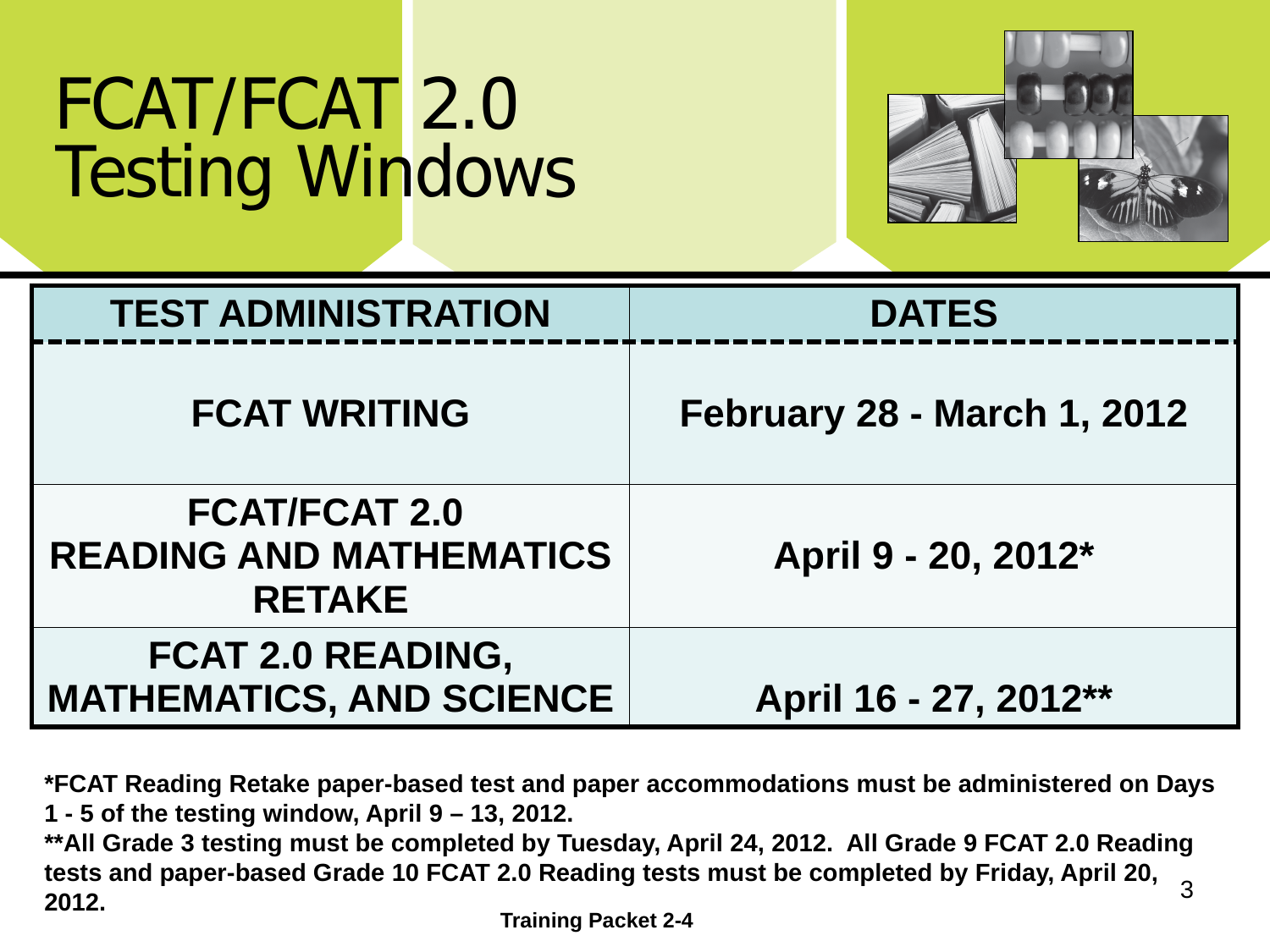

# FCAT/FCAT 2.0 Testing Windows
| TEST ADMINISTRATION | DATES |
| --- | --- |
| FCAT WRITING | February 28 - March 1, 2012 |
| FCAT/FCAT 2.0 READING AND MATHEMATICS RETAKE | April 9 - 20, 2012\* |
| FCAT 2.0 READING, MATHEMATICS, AND SCIENCE | April 16 - 27, 2012\*\* |
*FCAT Reading Retake paper-based test and paper accommodations must be administered on Days 1 - 5 of the testing window, April 9 – 13, 2012.
**All Grade 3 testing must be completed by Tuesday, April 24, 2012.  All Grade 9 FCAT 2.0 Reading tests and paper-based Grade 10 FCAT 2.0 Reading tests must be completed by Friday, April 20, 2012.

3
Training Packet 2-4